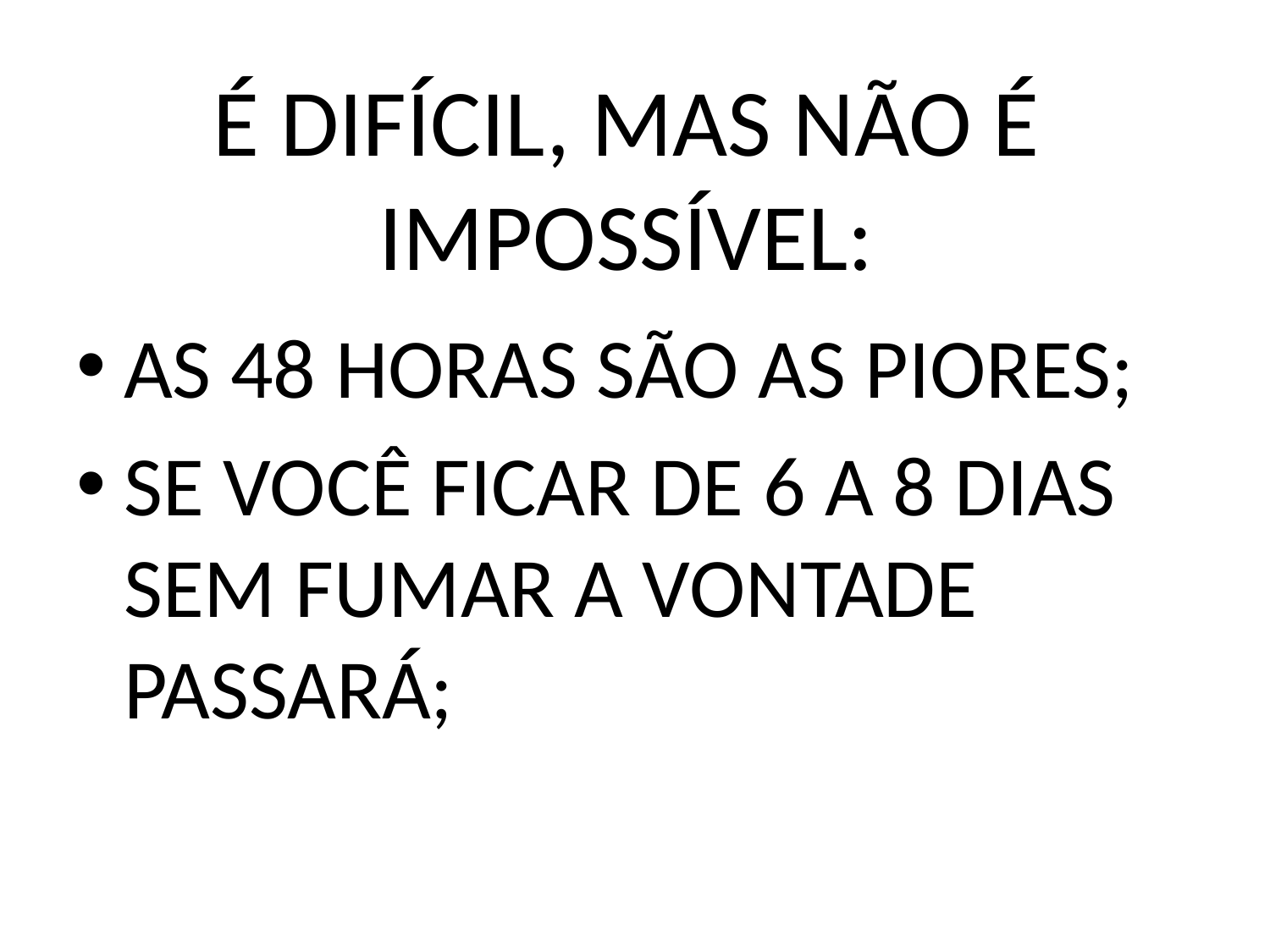

# É DIFÍCIL, MAS NÃO É IMPOSSÍVEL:

AS 48 HORAS SÃO AS PIORES;
SE VOCÊ FICAR DE 6 A 8 DIAS SEM FUMAR A VONTADE PASSARÁ;